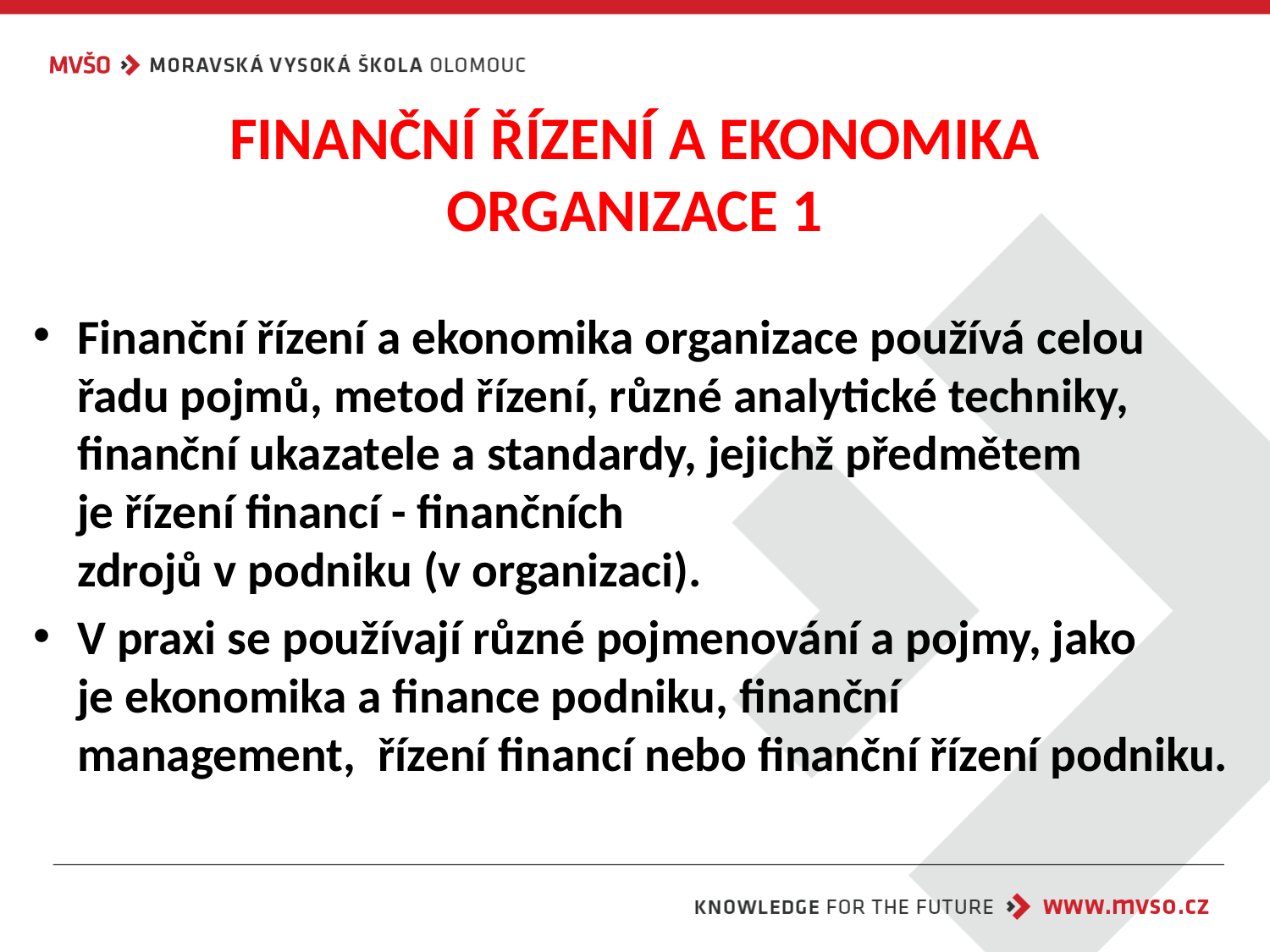

# FINANČNÍ ŘÍZENÍ A EKONOMIKA ORGANIZACE 1
Finanční řízení a ekonomika organizace používá celou řadu pojmů, metod řízení, různé analytické techniky, finanční ukazatele a standardy, jejichž předmětem je řízení financí - finančních zdrojů v podniku (v organizaci).
V praxi se používají různé pojmenování a pojmy, jako je ekonomika a finance podniku, finanční management,  řízení financí nebo finanční řízení podniku.